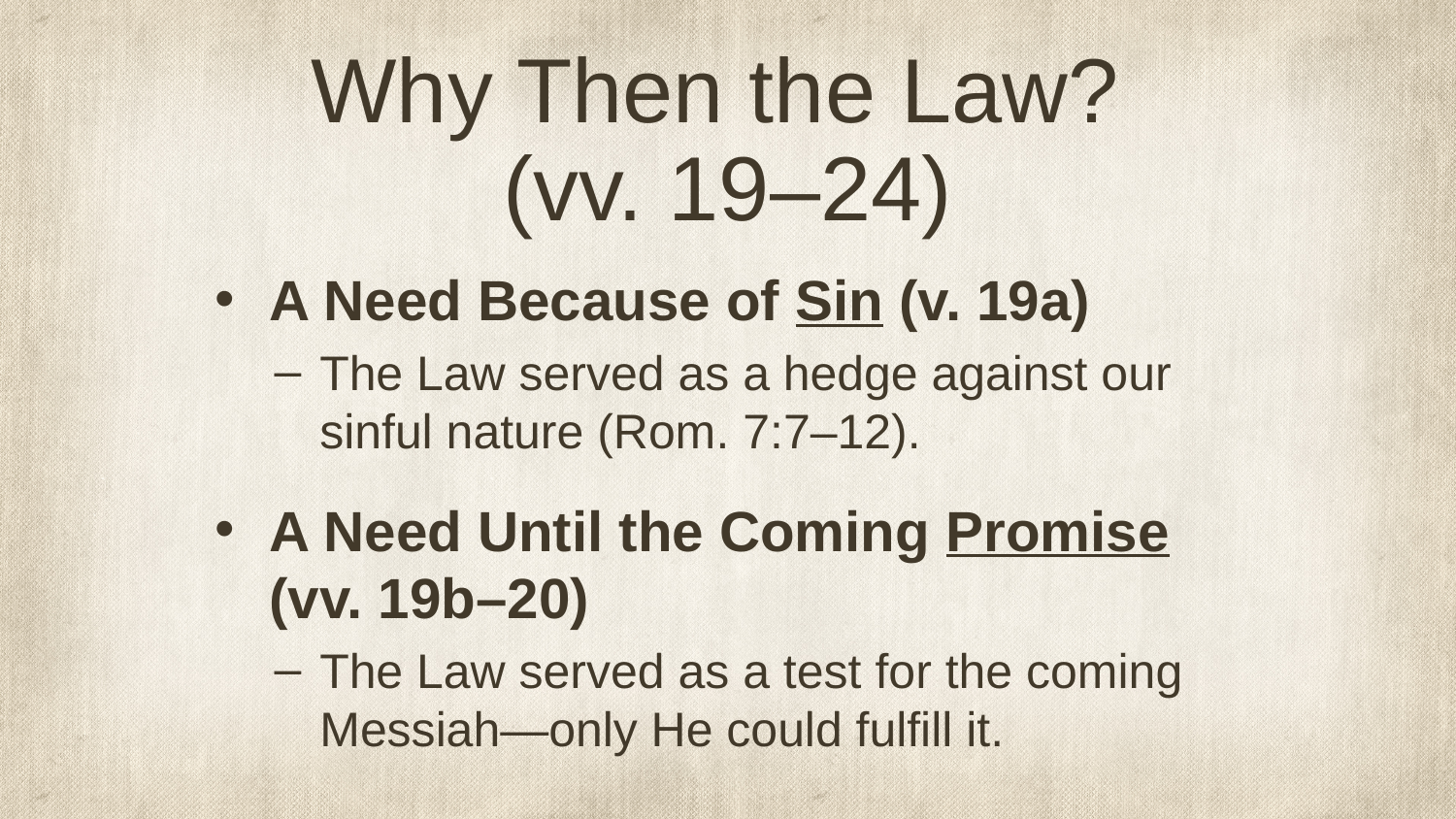

# Why Then the Law? (vv. 19–24)
A Need Because of Sin (v. 19a)
The Law served as a hedge against our sinful nature (Rom. 7:7–12).
A Need Until the Coming Promise (vv. 19b–20)
The Law served as a test for the coming Messiah—only He could fulfill it.